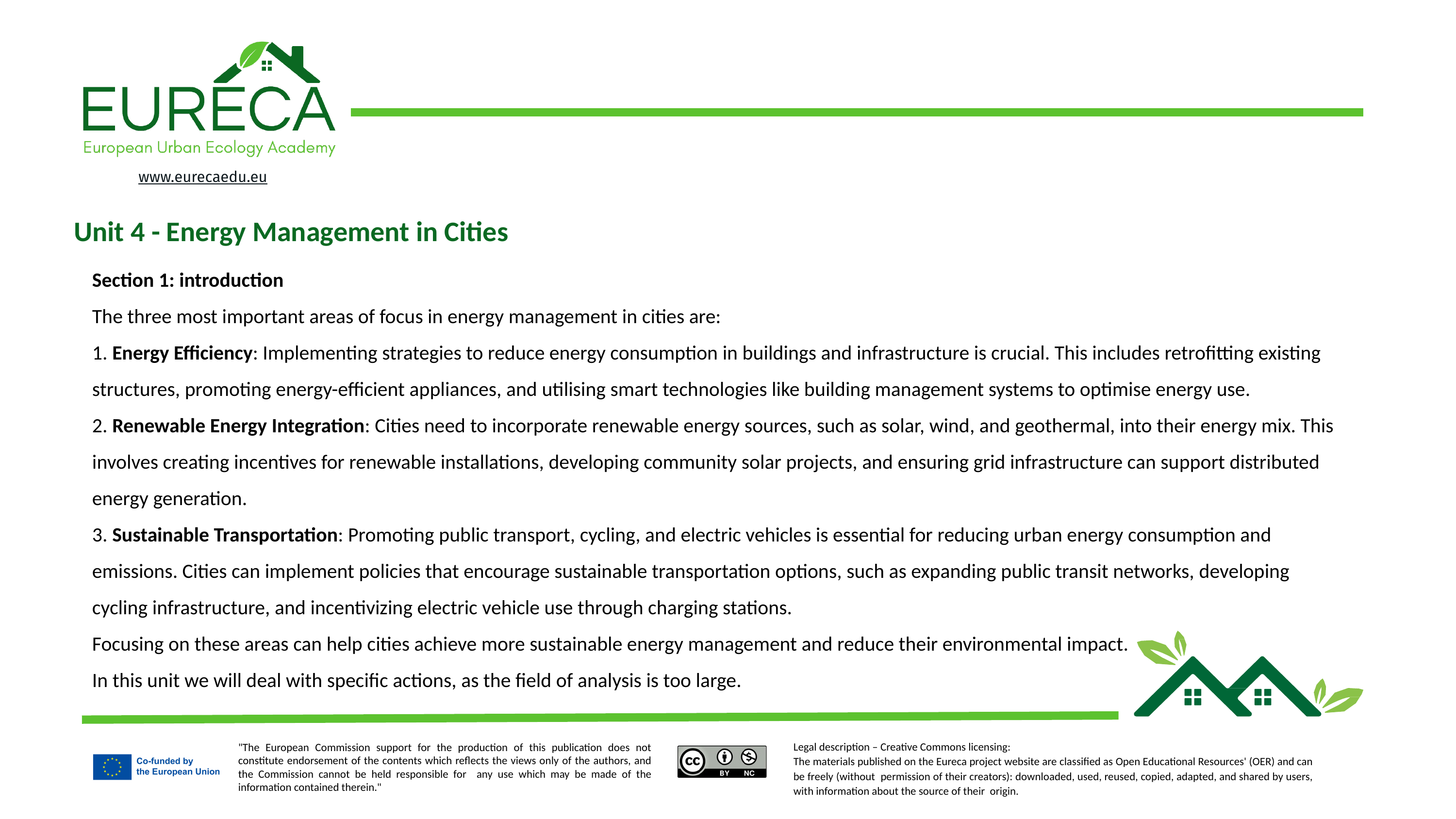

Unit 4 - Energy Management in Cities
Section 1: introduction
The three most important areas of focus in energy management in cities are:
1. Energy Efficiency: Implementing strategies to reduce energy consumption in buildings and infrastructure is crucial. This includes retrofitting existing structures, promoting energy-efficient appliances, and utilising smart technologies like building management systems to optimise energy use.
2. Renewable Energy Integration: Cities need to incorporate renewable energy sources, such as solar, wind, and geothermal, into their energy mix. This involves creating incentives for renewable installations, developing community solar projects, and ensuring grid infrastructure can support distributed energy generation.
3. Sustainable Transportation: Promoting public transport, cycling, and electric vehicles is essential for reducing urban energy consumption and emissions. Cities can implement policies that encourage sustainable transportation options, such as expanding public transit networks, developing cycling infrastructure, and incentivizing electric vehicle use through charging stations.
Focusing on these areas can help cities achieve more sustainable energy management and reduce their environmental impact.
In this unit we will deal with specific actions, as the field of analysis is too large.